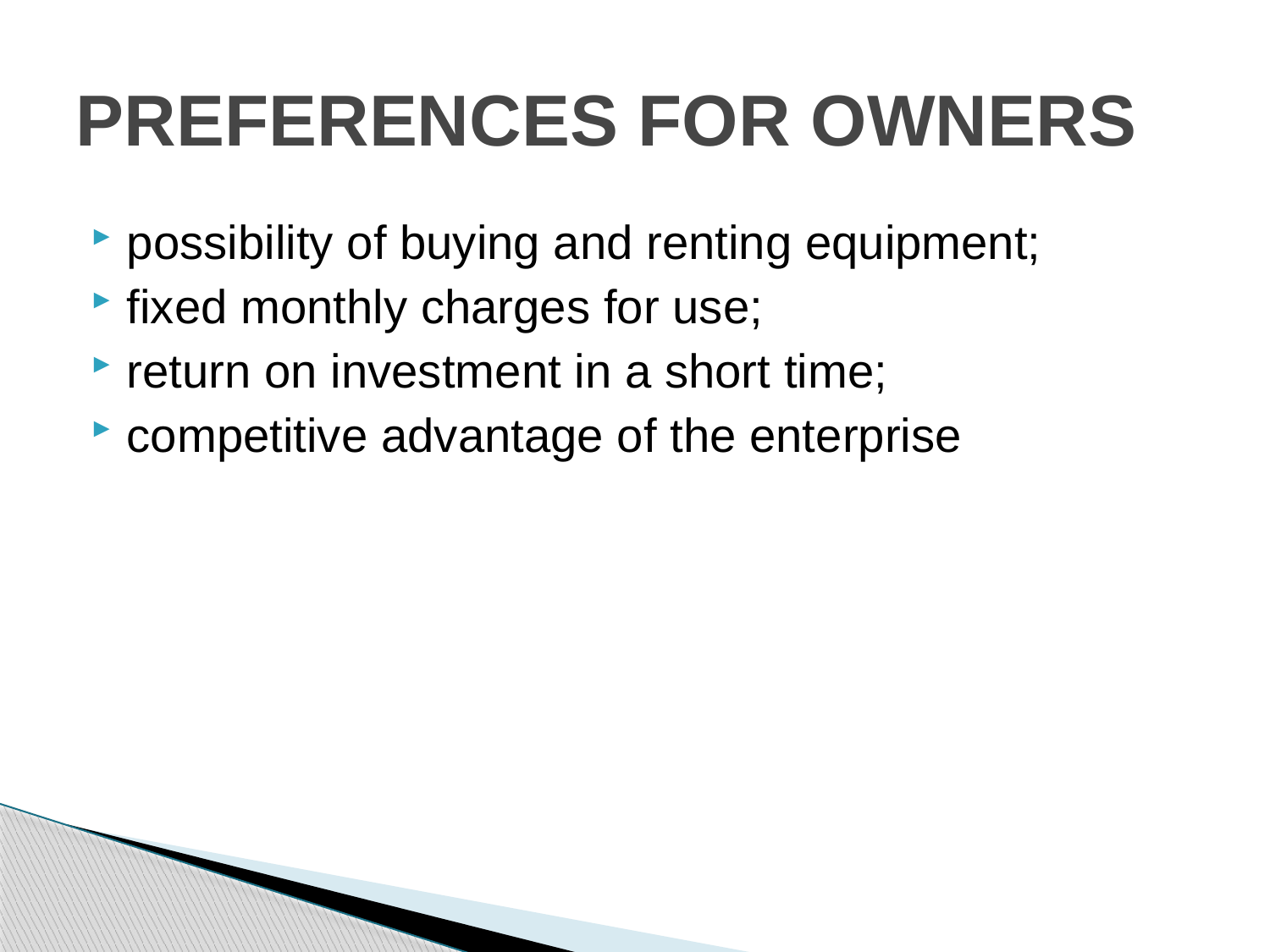

# PREFERENCES FOR OWNERS
possibility of buying and renting equipment;
fixed monthly charges for use;
return on investment in a short time;
competitive advantage of the enterprise